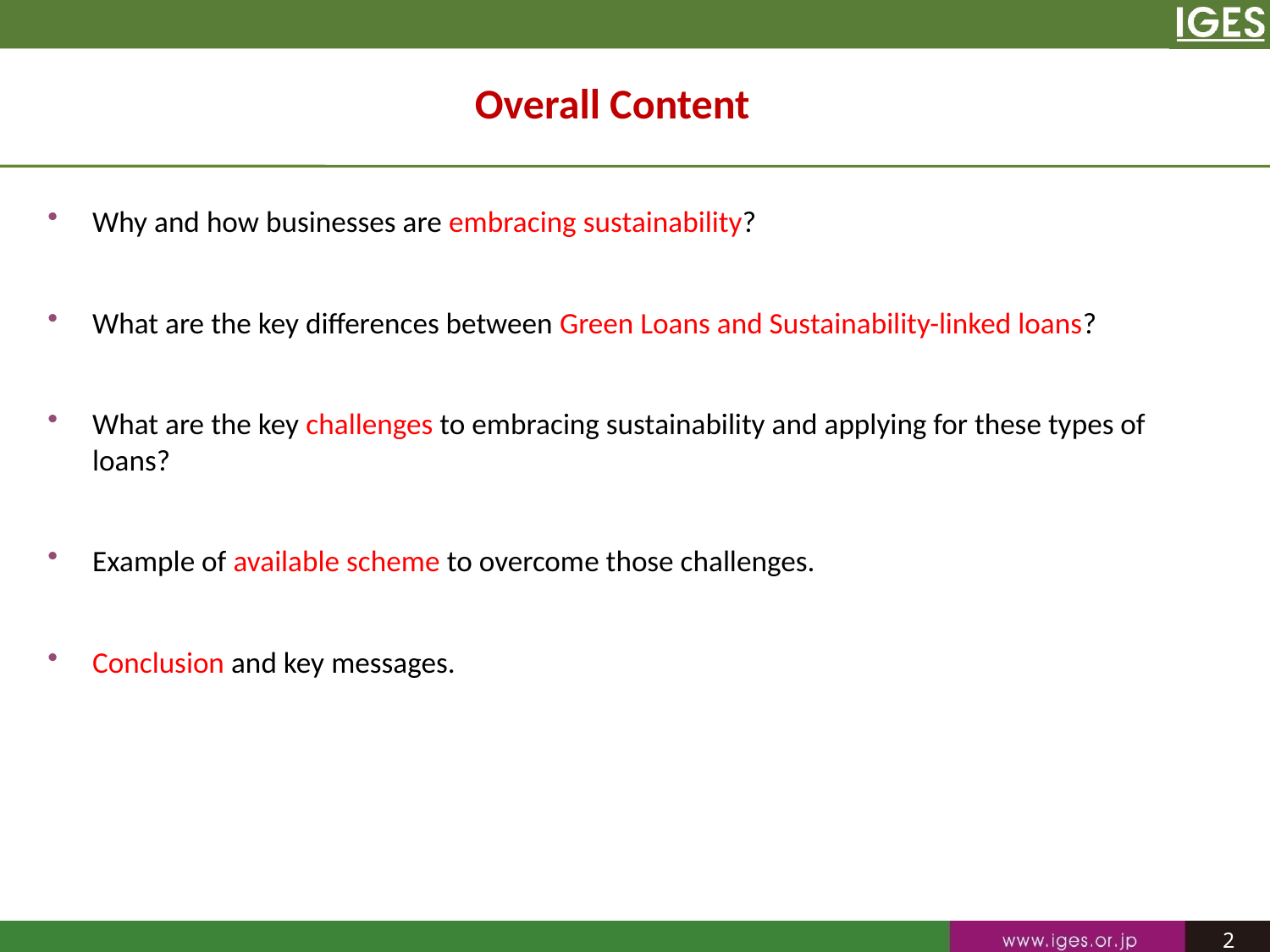

# Overall Content
Why and how businesses are embracing sustainability?

What are the key differences between Green Loans and Sustainability-linked loans?

What are the key challenges to embracing sustainability and applying for these types of loans?

Example of available scheme to overcome those challenges.

Conclusion and key messages.